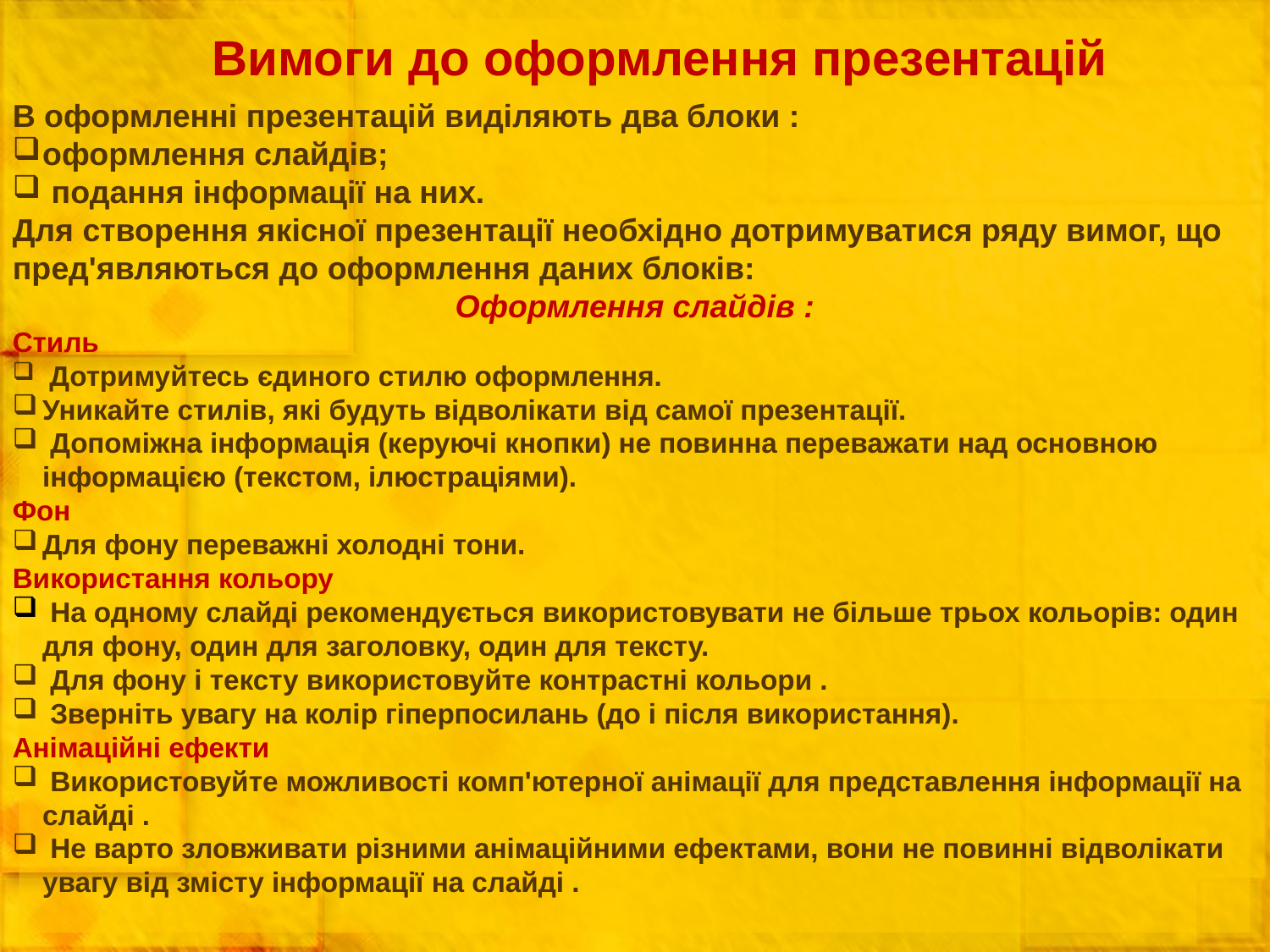

Вимоги до оформлення презентацій
В оформленні презентацій виділяють два блоки :
оформлення слайдів;
 подання інформації на них.
Для створення якісної презентації необхідно дотримуватися ряду вимог, що пред'являються до оформлення даних блоків:
Оформлення слайдів :
Стиль
 Дотримуйтесь єдиного стилю оформлення.
Уникайте стилів, які будуть відволікати від самої презентації.
 Допоміжна інформація (керуючі кнопки) не повинна переважати над основною інформацією (текстом, ілюстраціями).
Фон
Для фону переважні холодні тони.
Використання кольору
 На одному слайді рекомендується використовувати не більше трьох кольорів: один для фону, один для заголовку, один для тексту.
 Для фону і тексту використовуйте контрастні кольори .
 Зверніть увагу на колір гіперпосилань (до і після використання).
Анімаційні ефекти
 Використовуйте можливості комп'ютерної анімації для представлення інформації на слайді .
 Не варто зловживати різними анімаційними ефектами, вони не повинні відволікати увагу від змісту інформації на слайді .